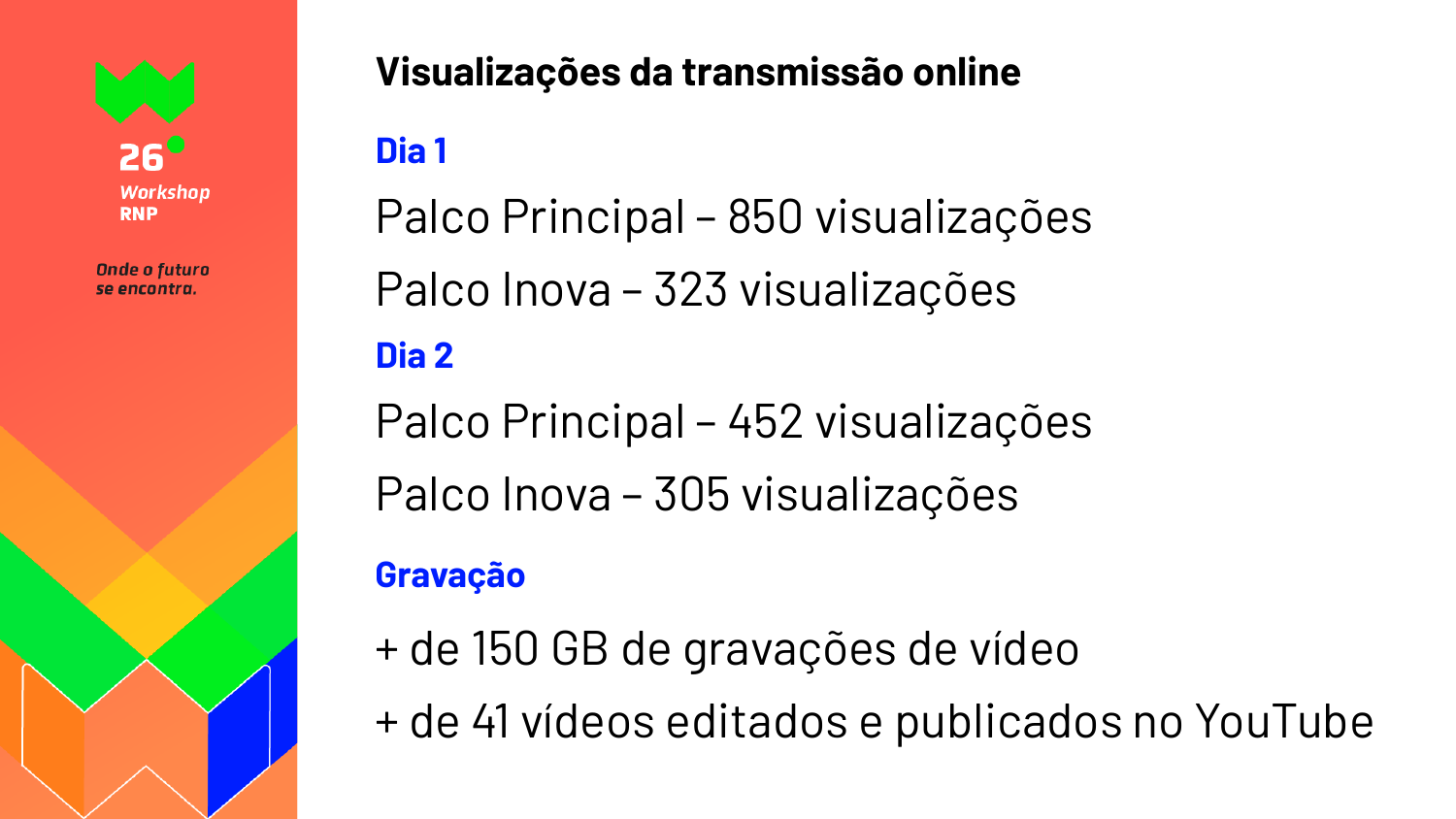

# Visualizações da transmissão online
Dia 1
Palco Principal – 850 visualizações
Palco Inova – 323 visualizações
Dia 2
Palco Principal – 452 visualizações
Palco Inova – 305 visualizações
Gravação
+ de 150 GB de gravações de vídeo
+ de 41 vídeos editados e publicados no YouTube